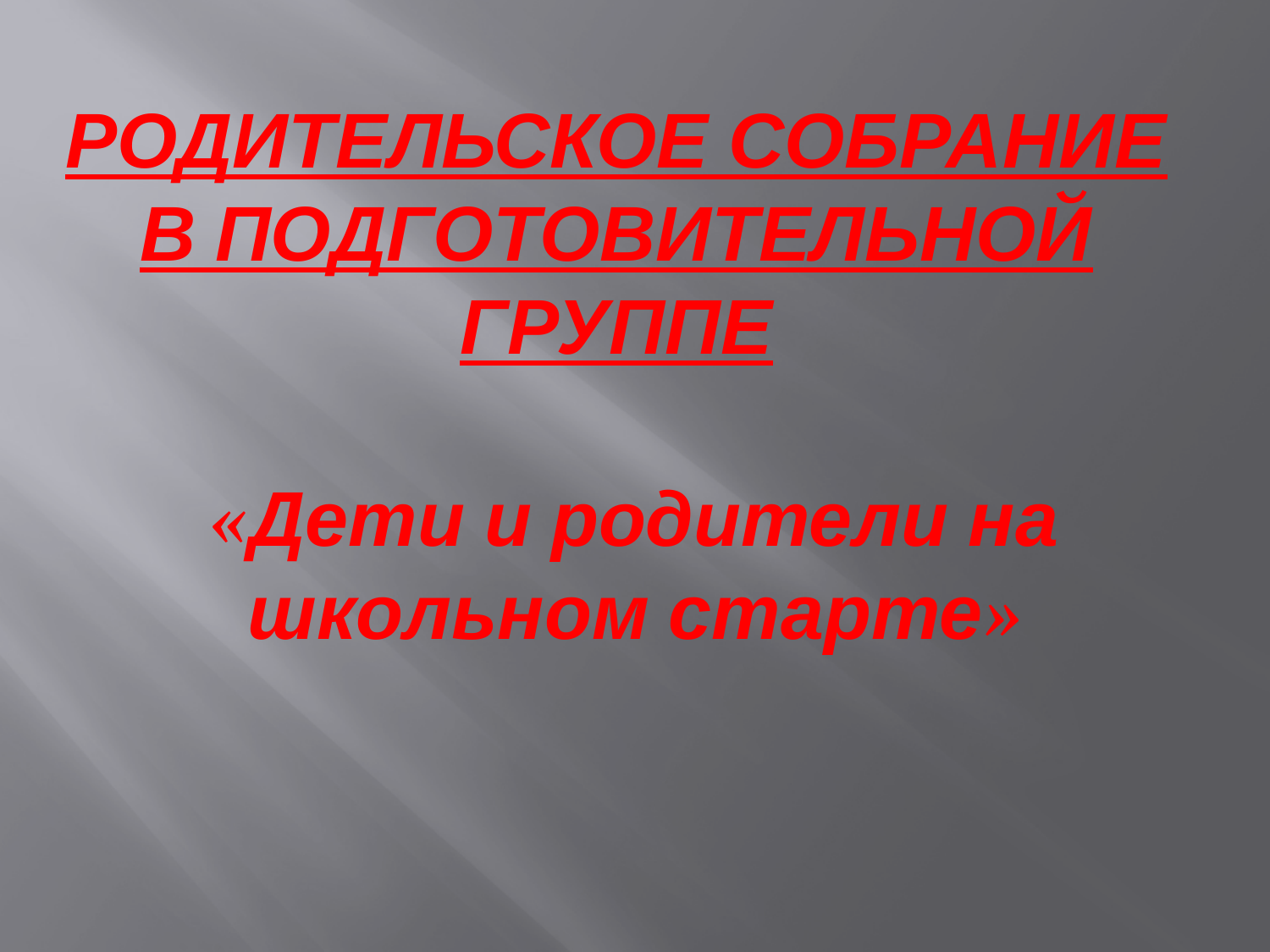

# Родительское собрание в подготовительной группе
«Дети и родители на школьном старте»